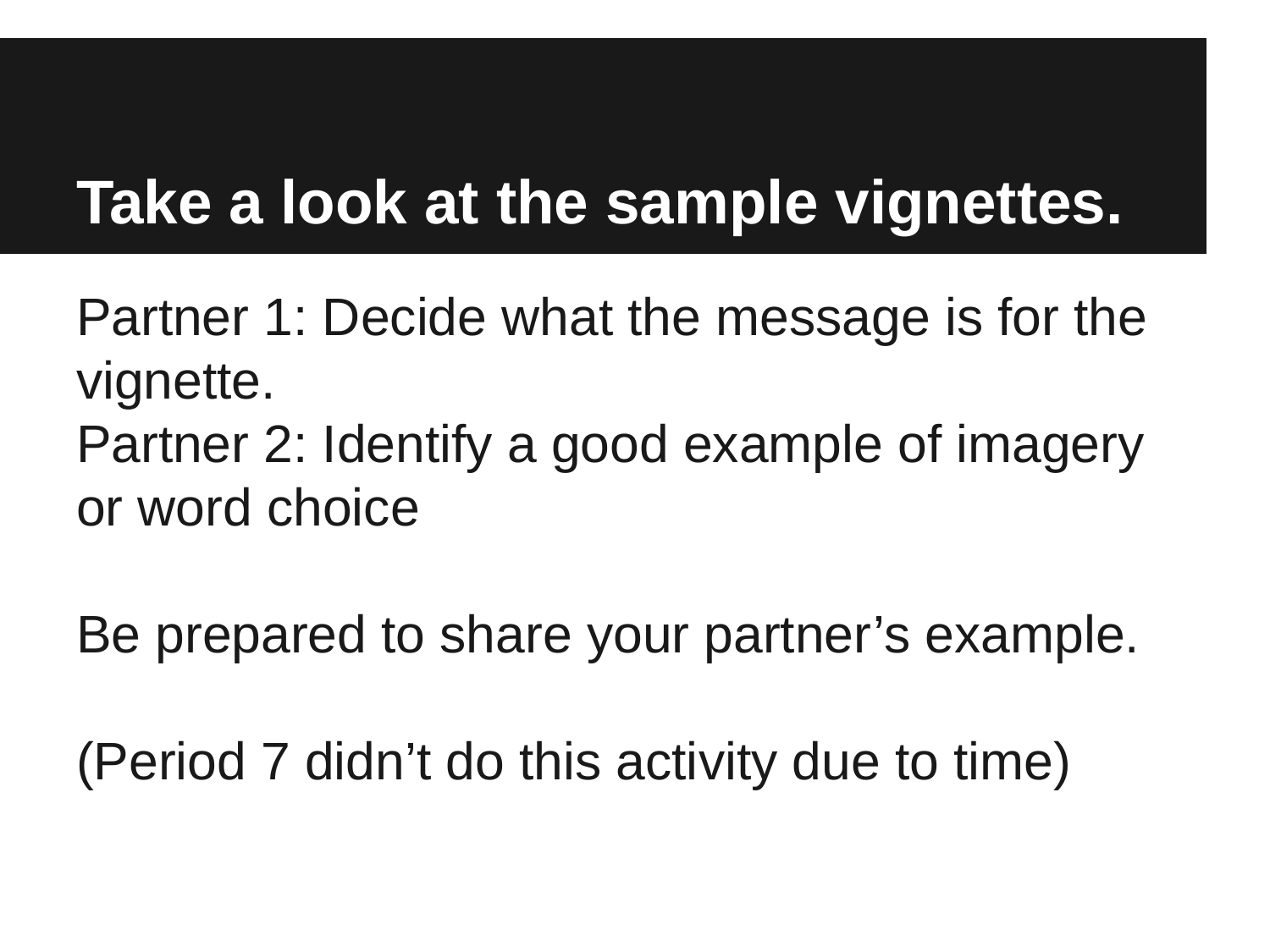

# Take a look at the sample vignettes.
Partner 1: Decide what the message is for the vignette.
Partner 2: Identify a good example of imagery or word choice

Be prepared to share your partner’s example.

(Period 7 didn’t do this activity due to time)